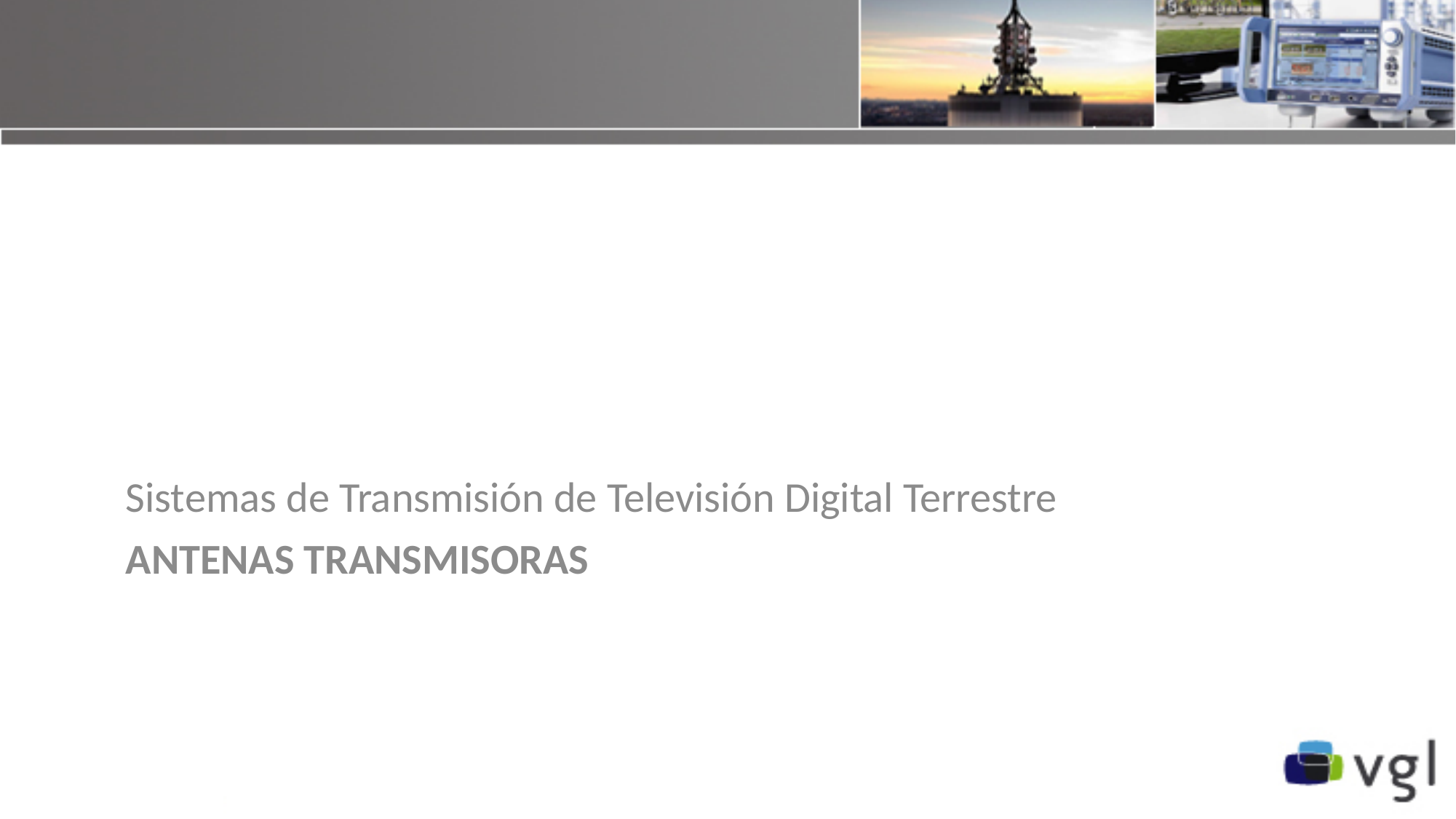

Sistemas de Transmisión de Televisión Digital Terrestre
# Antenas Transmisoras